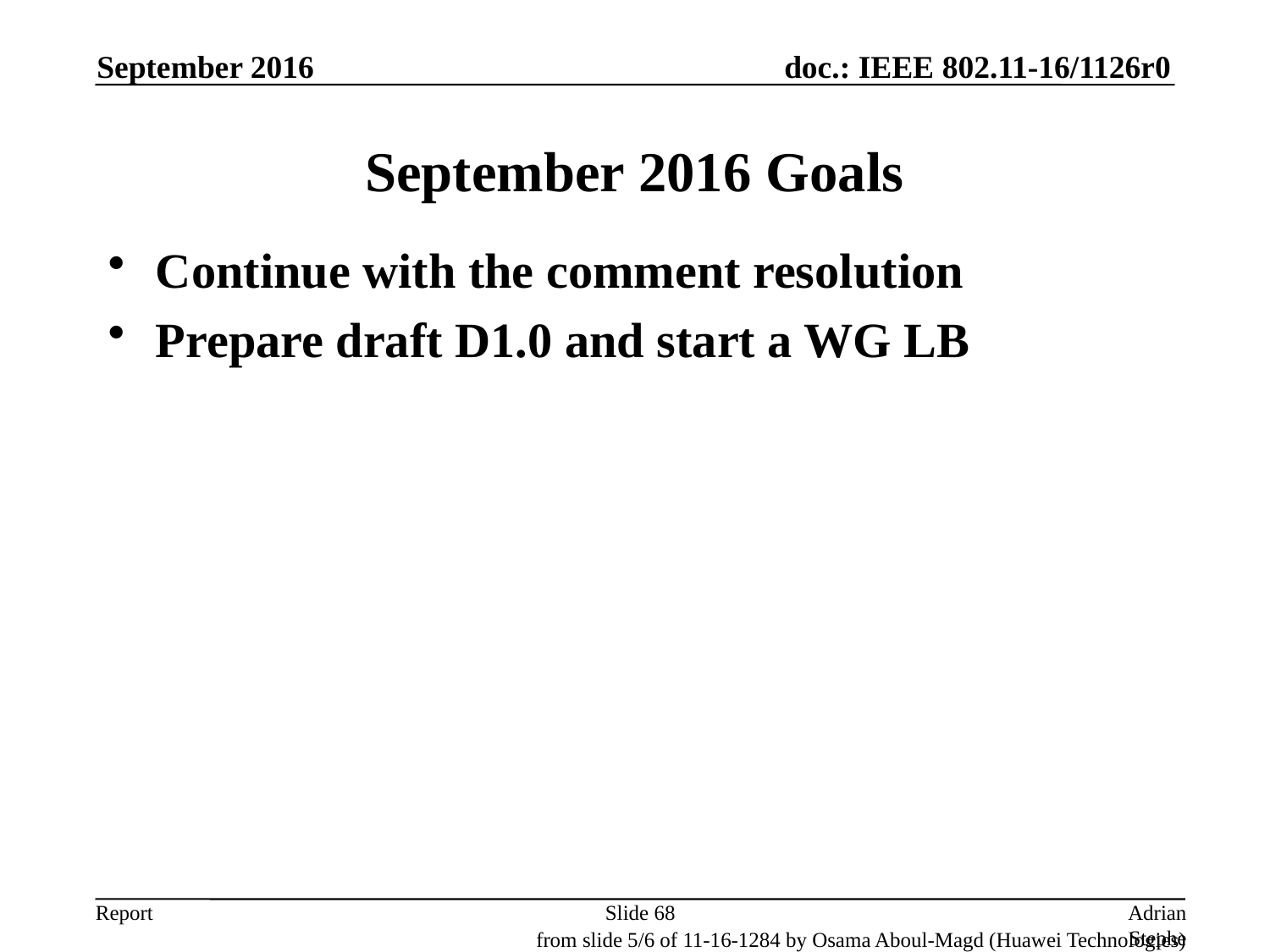

September 2016
# September 2016 Goals
Continue with the comment resolution
Prepare draft D1.0 and start a WG LB

Slide 68
Adrian Stephens, Intel Corporation
from slide 5/6 of 11-16-1284 by Osama Aboul-Magd (Huawei Technologies)